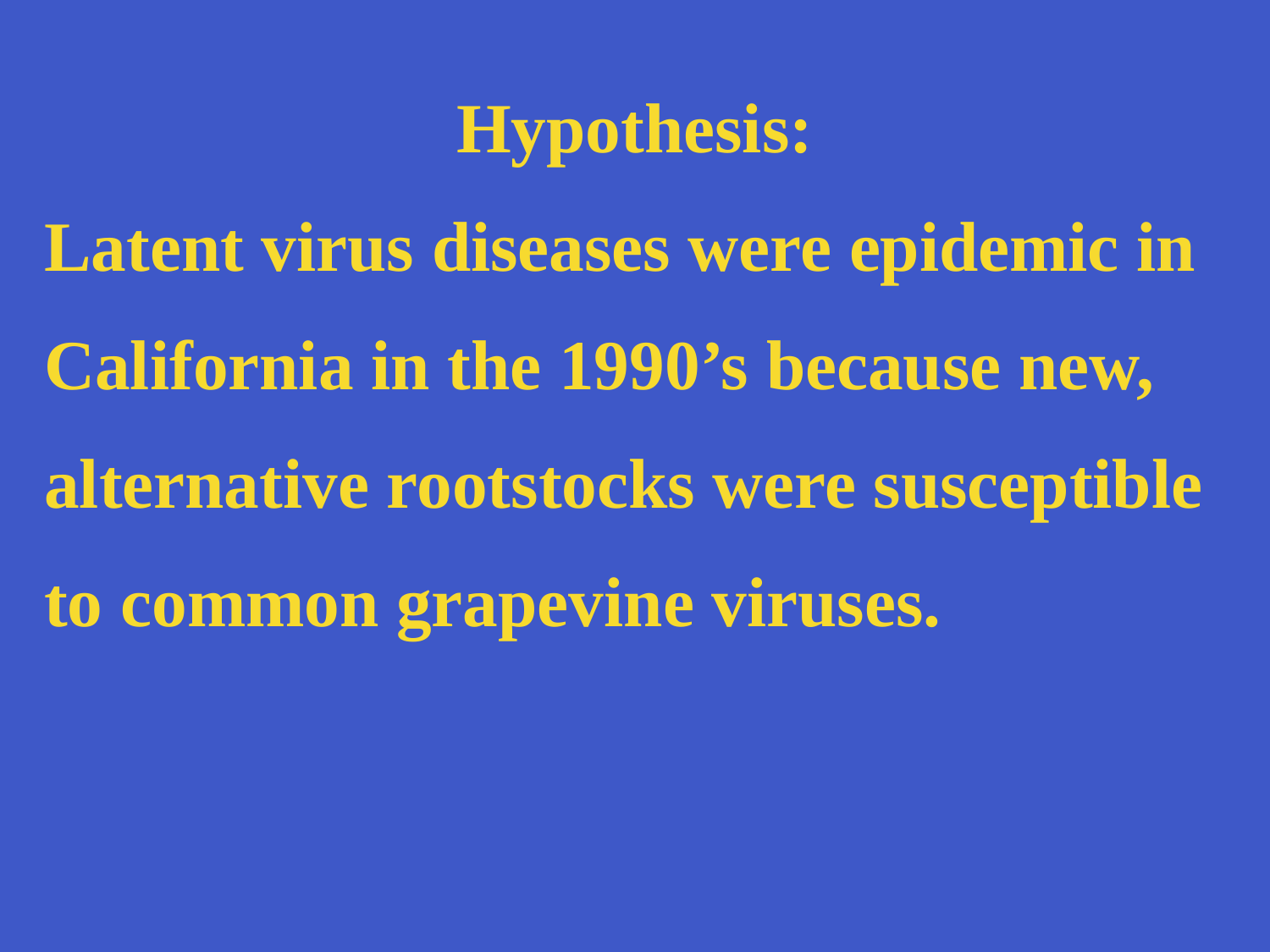

Hypothesis:
Latent virus diseases were epidemic in California in the 1990’s because new, alternative rootstocks were susceptible to common grapevine viruses.